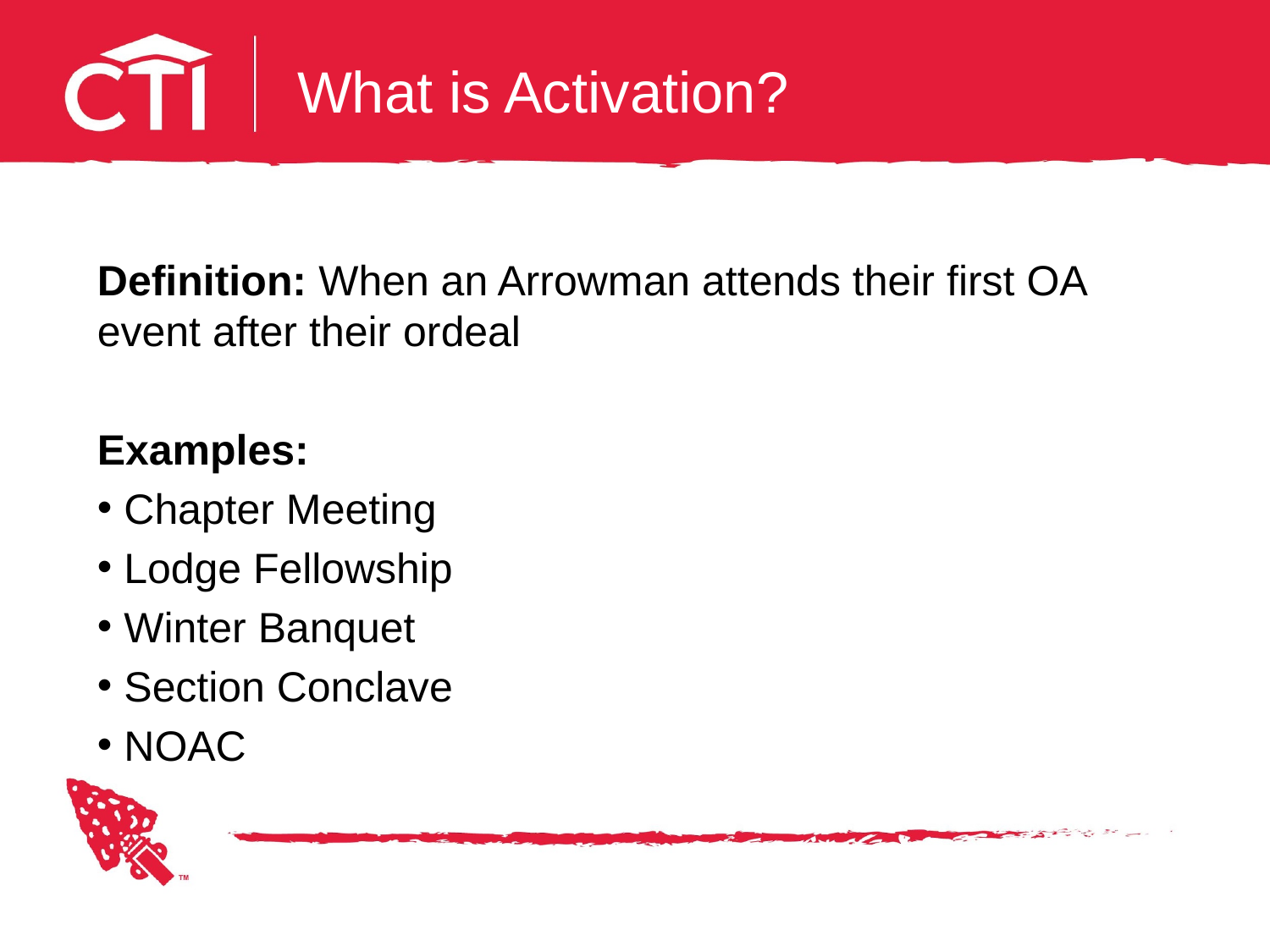

# What is Activation?
Definition: When an Arrowman attends their first OA event after their ordeal

Examples:
 Chapter Meeting
 Lodge Fellowship
 Winter Banquet
 Section Conclave
 NOAC